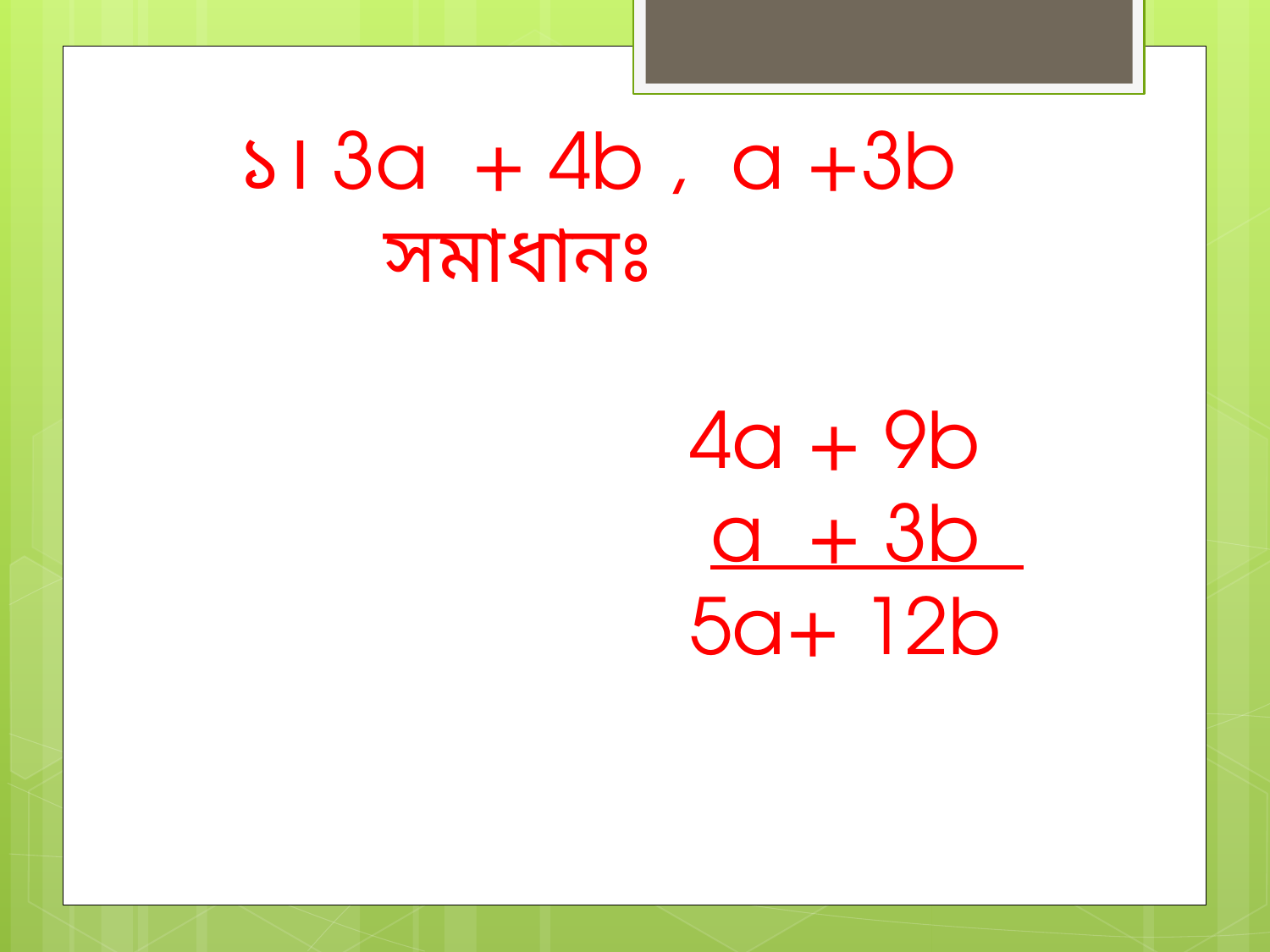

১। 3a  + 4b ,  a +3b
সমাধানঃ

                     4a + 9b
                      a  + 3b
                    5a+ 12b